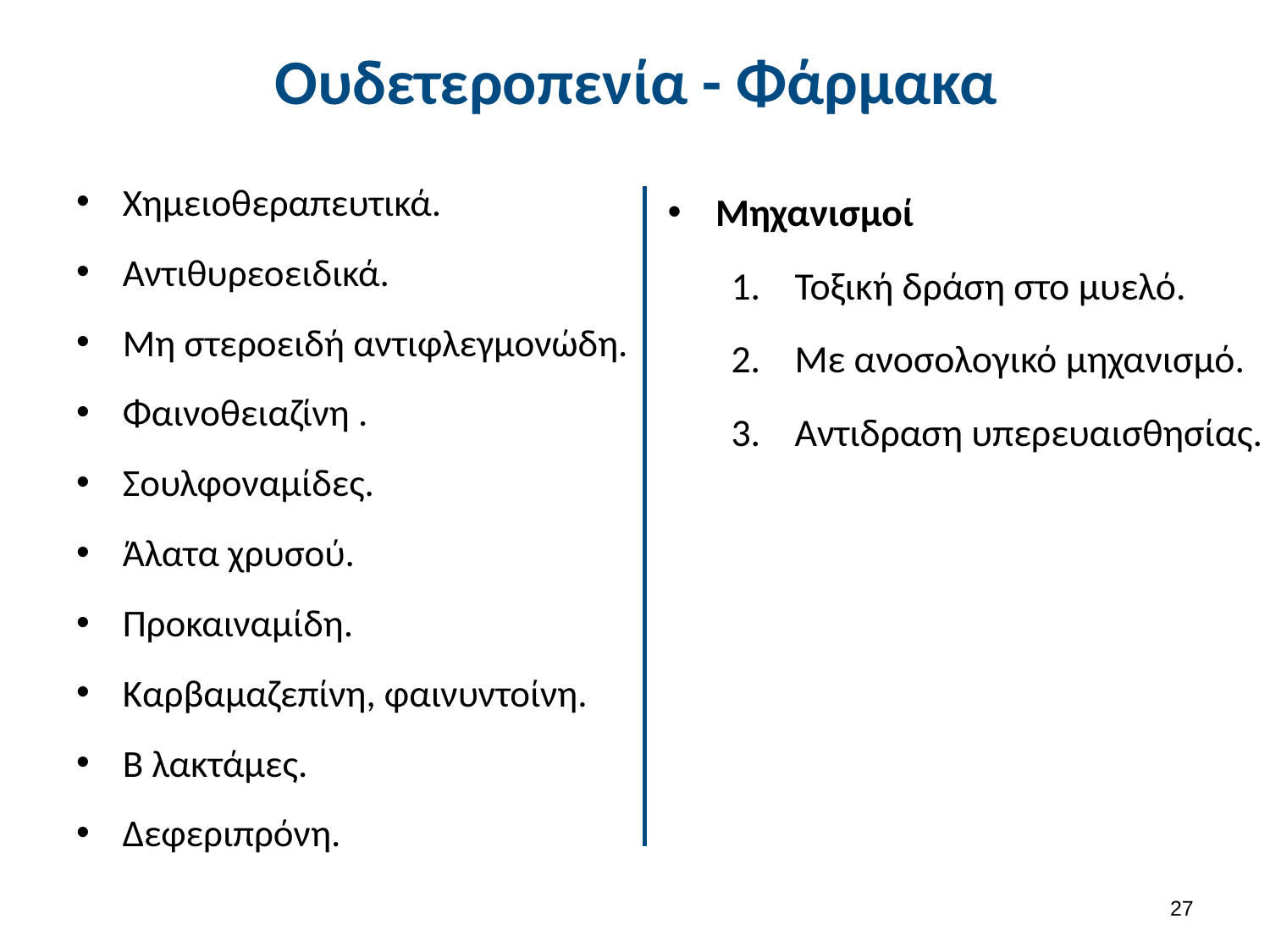

# Ουδετεροπενία - Φάρμακα
Χημειοθεραπευτικά.
Αντιθυρεοειδικά.
Μη στεροειδή αντιφλεγμονώδη.
Φαινοθειαζίνη .
Σουλφοναμίδες.
Άλατα χρυσού.
Προκαιναμίδη.
Καρβαμαζεπίνη, φαινυντοίνη.
Β λακτάμες.
Δεφεριπρόνη.

Μηχανισμοί
Τοξική δράση στο μυελό.
Με ανοσολογικό μηχανισμό.
Αντιδραση υπερευαισθησίας.
27